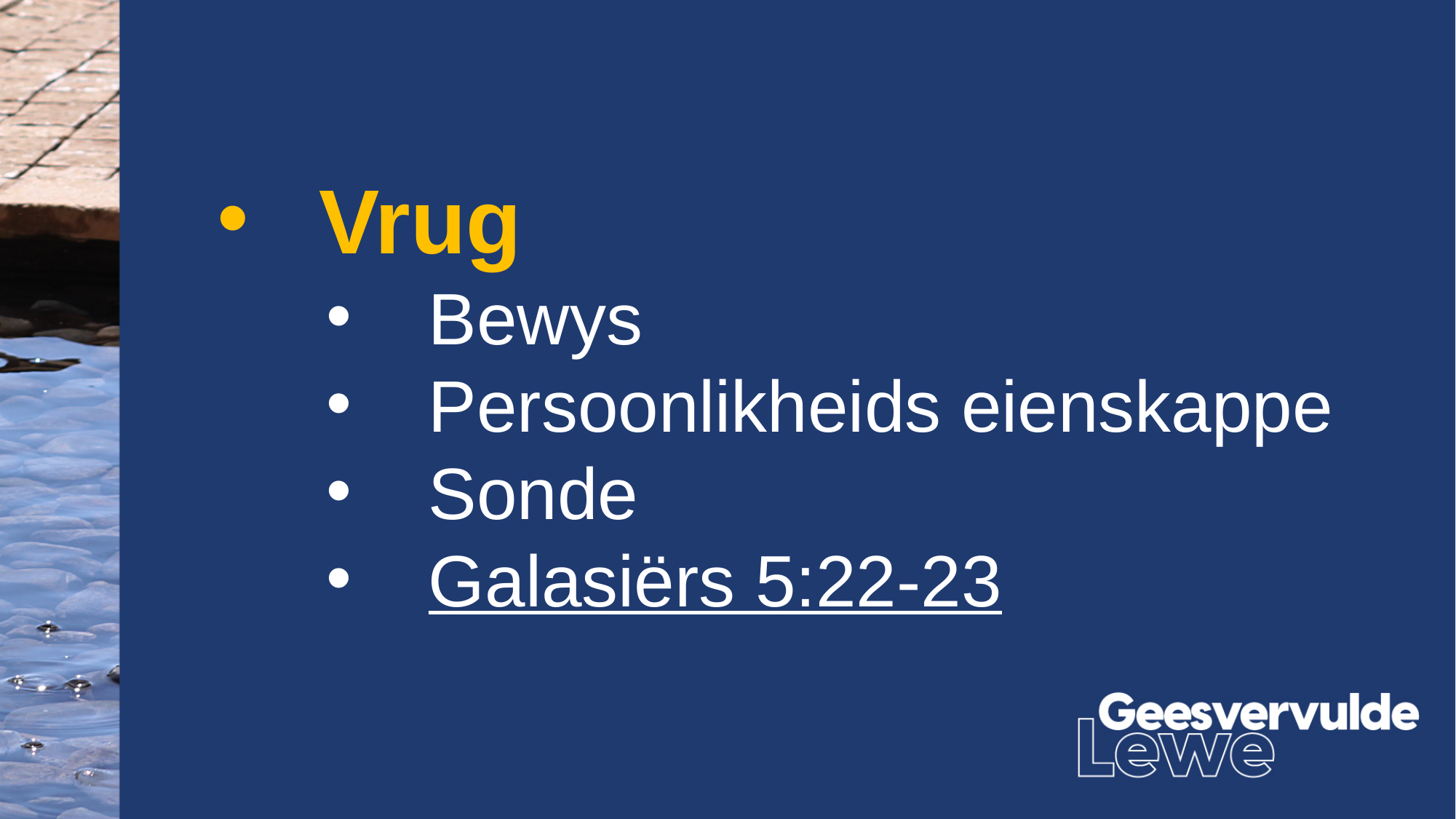

Vrug
Bewys
Persoonlikheids eienskappe
Sonde
Galasiërs 5:22-23